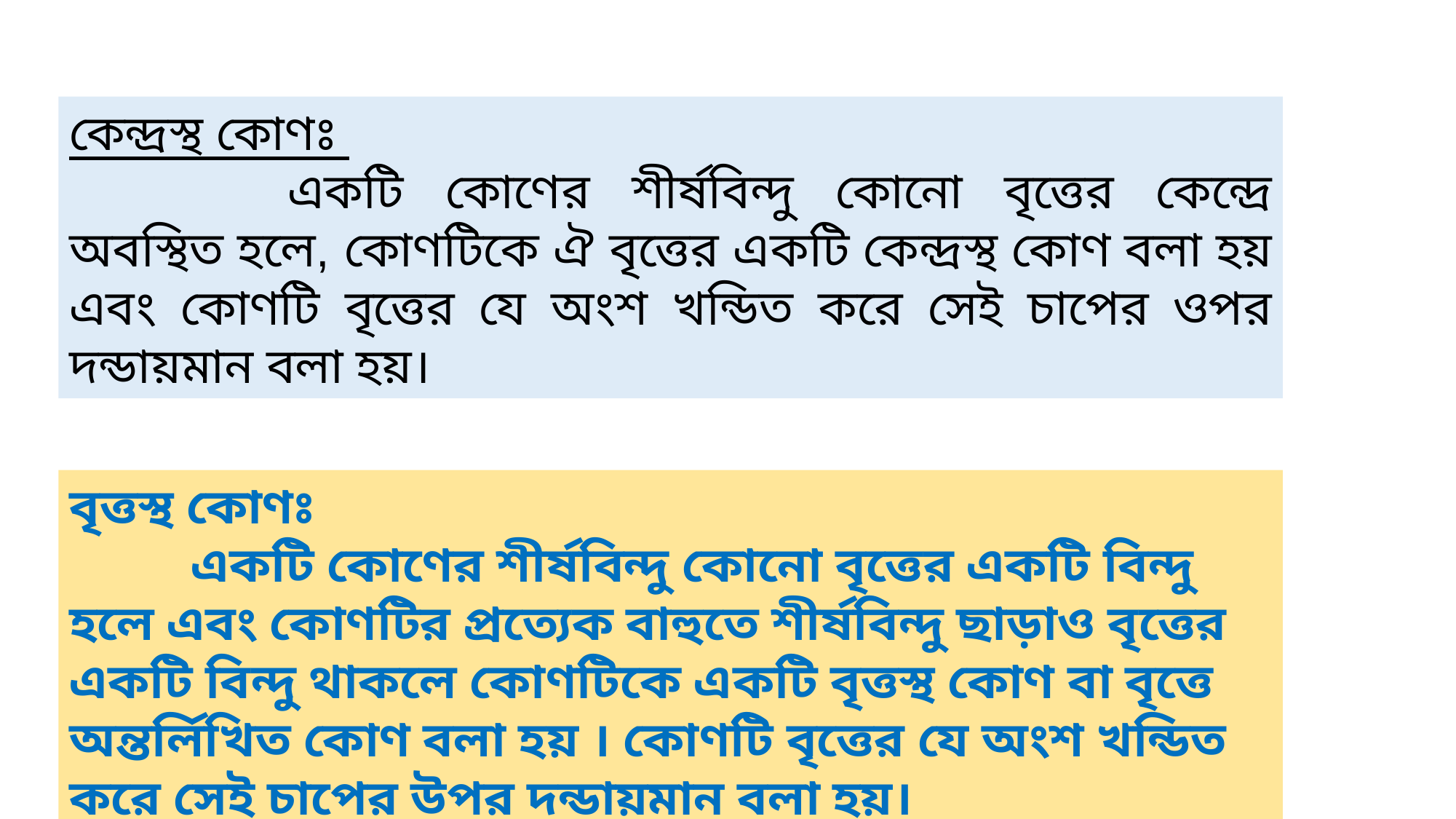

কেন্দ্রস্থ কোণঃ
		একটি কোণের শীর্ষবিন্দু কোনো বৃত্তের কেন্দ্রে অবস্থিত হলে, কোণটিকে ঐ বৃত্তের একটি কেন্দ্রস্থ কোণ বলা হয় এবং কোণটি বৃত্তের যে অংশ খন্ডিত করে সেই চাপের ওপর দন্ডায়মান বলা হয়।
বৃত্তস্থ কোণঃ
	 একটি কোণের শীর্ষবিন্দু কোনো বৃত্তের একটি বিন্দু হলে এবং কোণটির প্রত্যেক বাহুতে শীর্ষবিন্দু ছাড়াও বৃত্তের একটি বিন্দু থাকলে কোণটিকে একটি বৃত্তস্থ কোণ বা বৃত্তে অন্তর্লিখিত কোণ বলা হয় । কোণটি বৃত্তের যে অংশ খন্ডিত করে সেই চাপের উপর দন্ডায়মান বলা হয়।